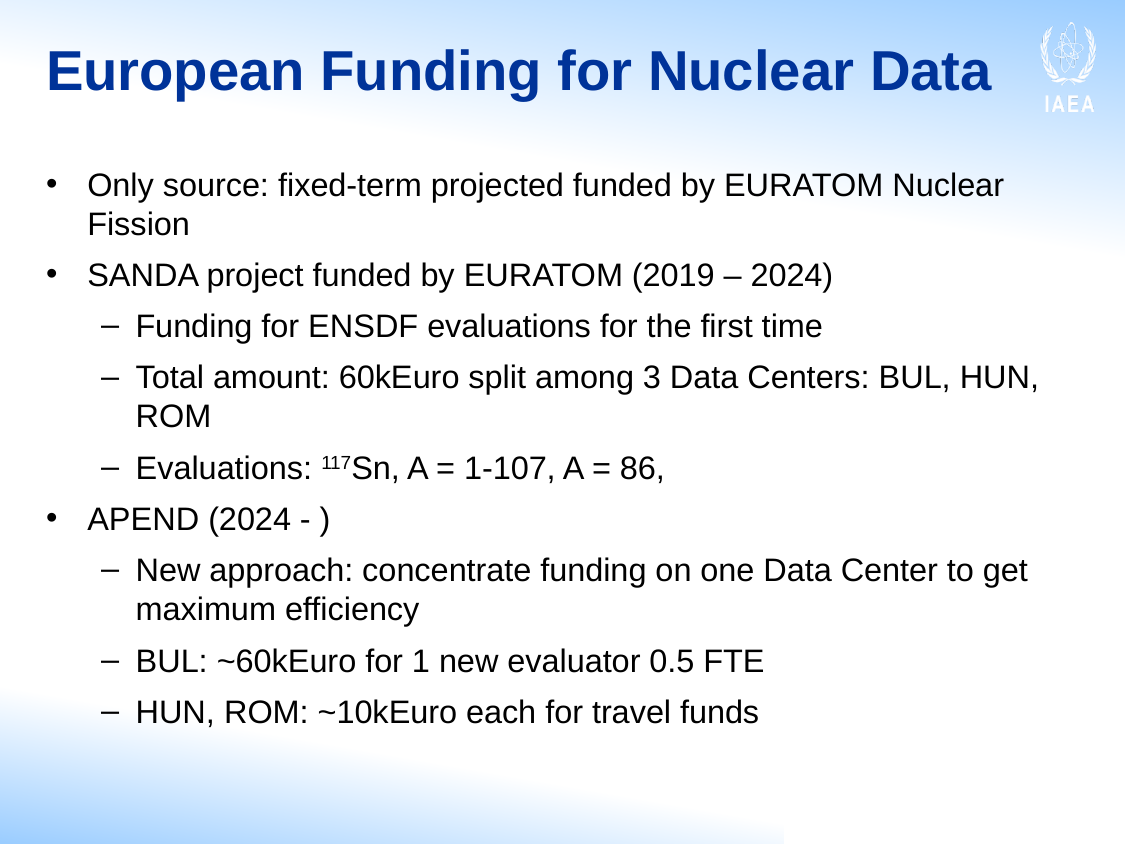

# European Funding for Nuclear Data
Only source: fixed-term projected funded by EURATOM Nuclear Fission
SANDA project funded by EURATOM (2019 – 2024)
Funding for ENSDF evaluations for the first time
Total amount: 60kEuro split among 3 Data Centers: BUL, HUN, ROM
Evaluations: 117Sn, A = 1-107, A = 86,
APEND (2024 - )
New approach: concentrate funding on one Data Center to get maximum efficiency
BUL: ~60kEuro for 1 new evaluator 0.5 FTE
HUN, ROM: ~10kEuro each for travel funds